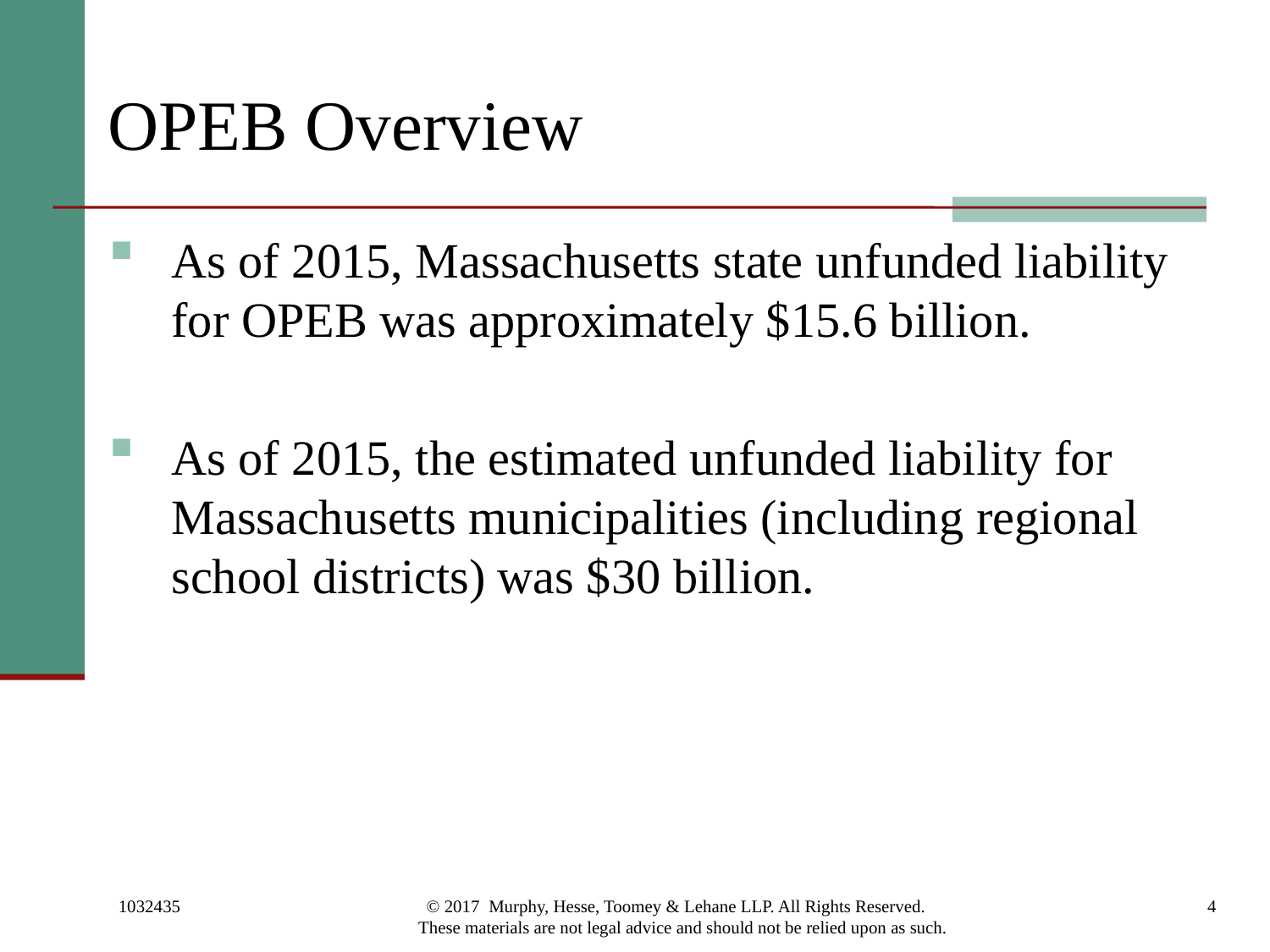

# OPEB Overview
As of 2015, Massachusetts state unfunded liability for OPEB was approximately $15.6 billion.

As of 2015, the estimated unfunded liability for Massachusetts municipalities (including regional school districts) was $30 billion.

1032435
© 2017  Murphy, Hesse, Toomey & Lehane LLP. All Rights Reserved.    These materials are not legal advice and should not be relied upon as such.
4